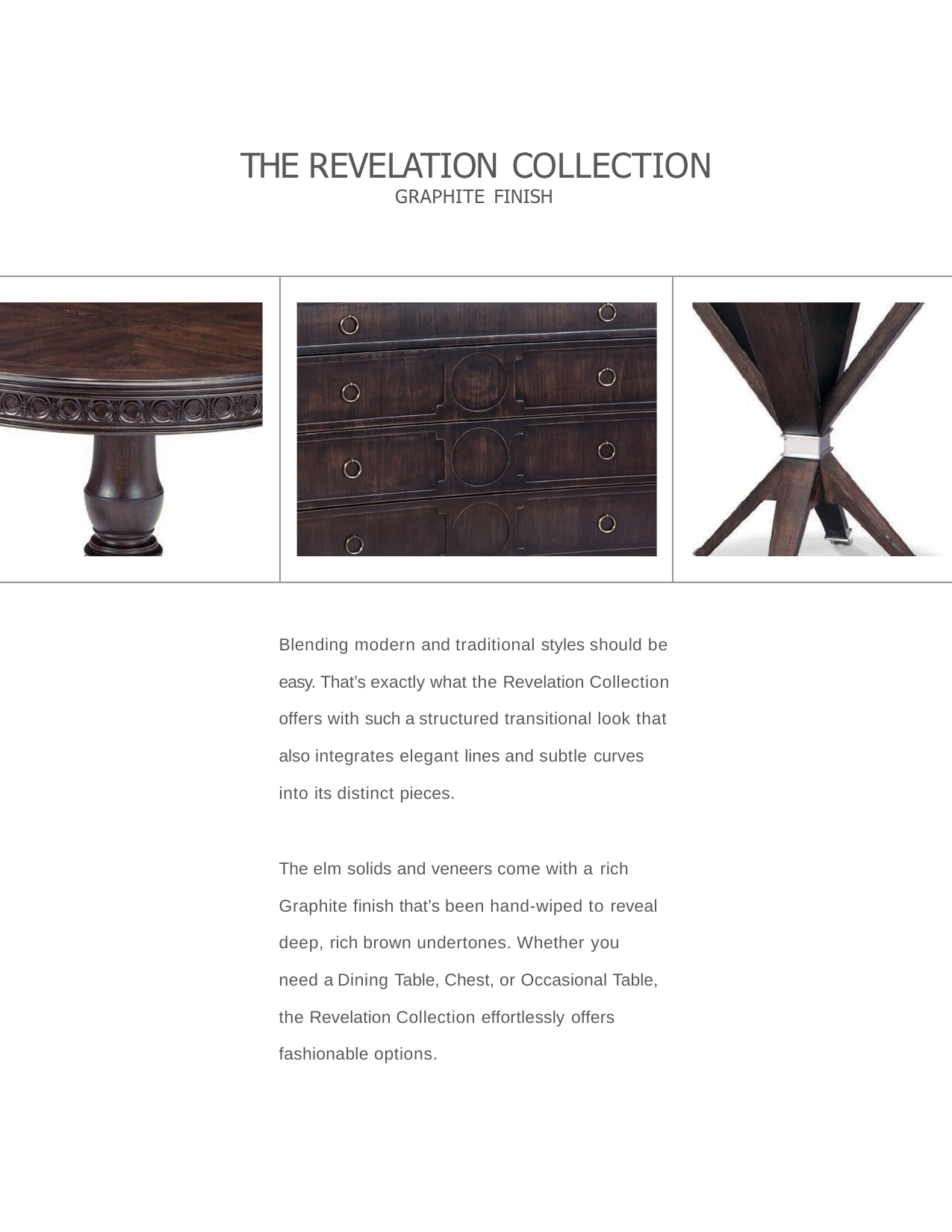

# THE REVELATION COLLECTION
GRAPHITE FINISH

Blending modern and traditional styles should be
easy. That’s exactly what the Revelation Collection  offers with such a structured transitional look that  also integrates elegant lines and subtle curves
into its distinct pieces.
The elm solids and veneers come with a rich
Graphite finish that’s been hand-wiped to reveal  deep, rich brown undertones. Whether you
need a Dining Table, Chest, or Occasional Table,  the Revelation Collection effortlessly offers
fashionable options.